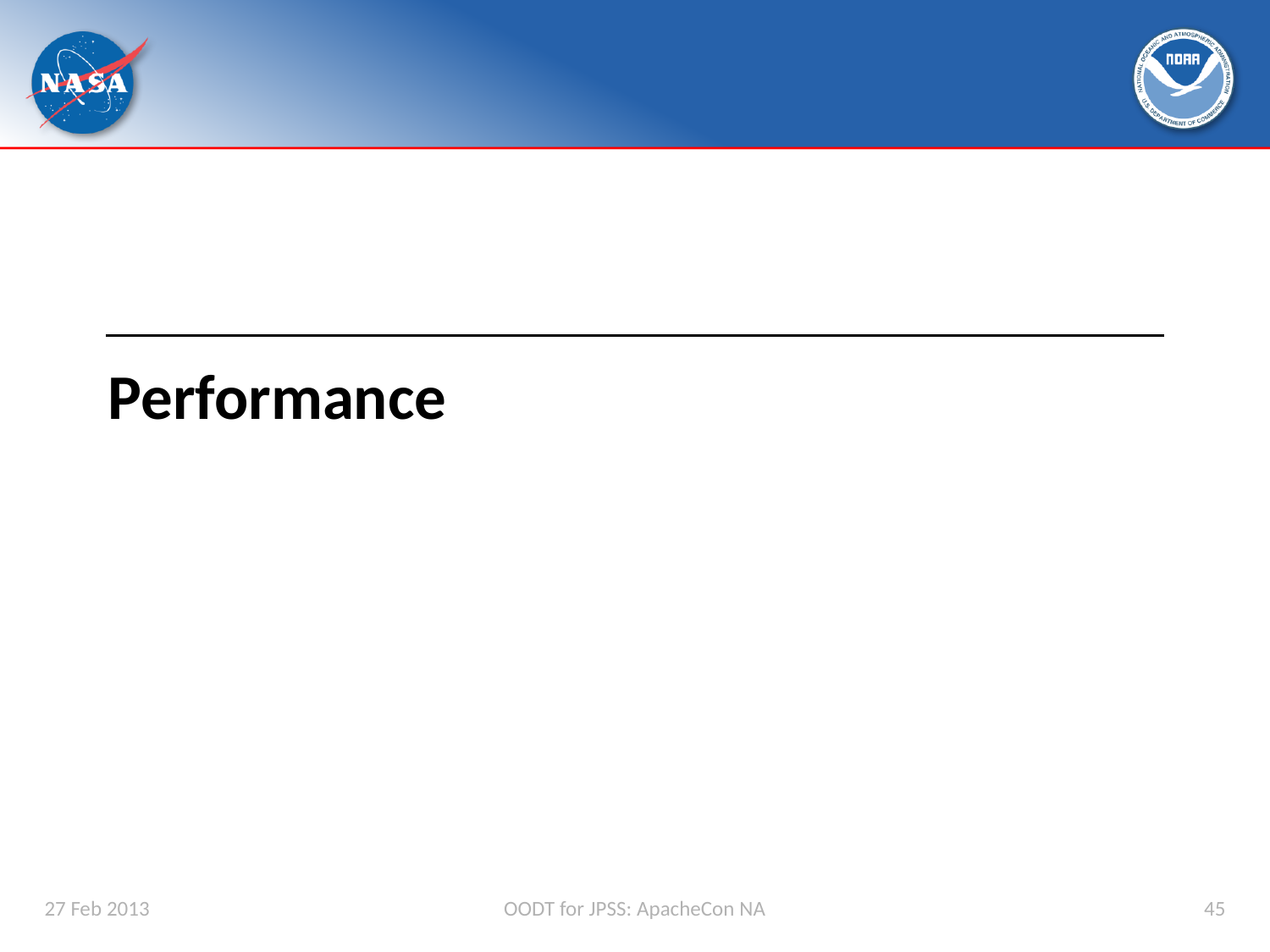

# Performance
27 Feb 2013
OODT for JPSS: ApacheCon NA
45